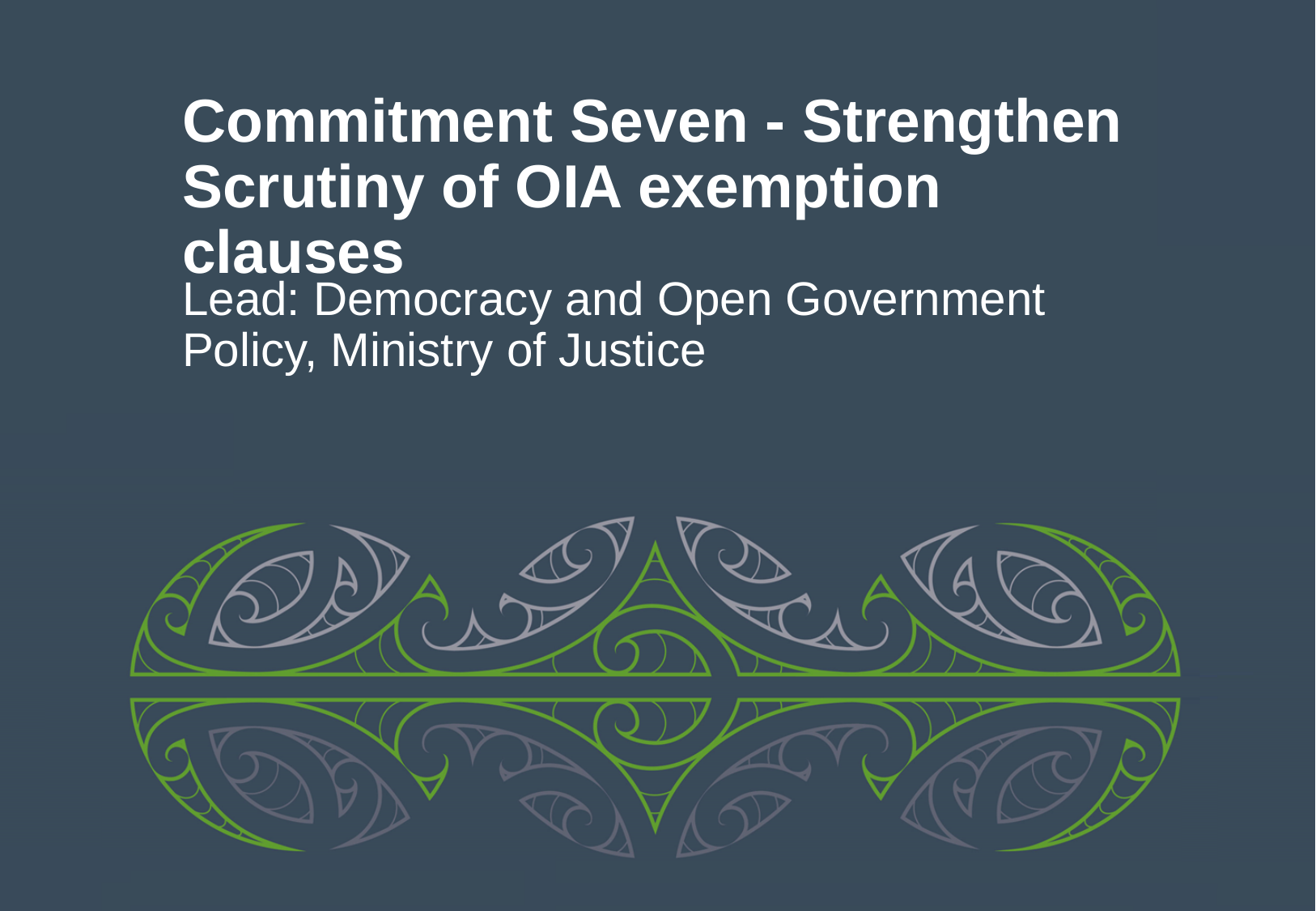

# Commitment Seven - Strengthen Scrutiny of OIA exemption clauses
Lead: Democracy and Open Government  Policy, Ministry of Justice